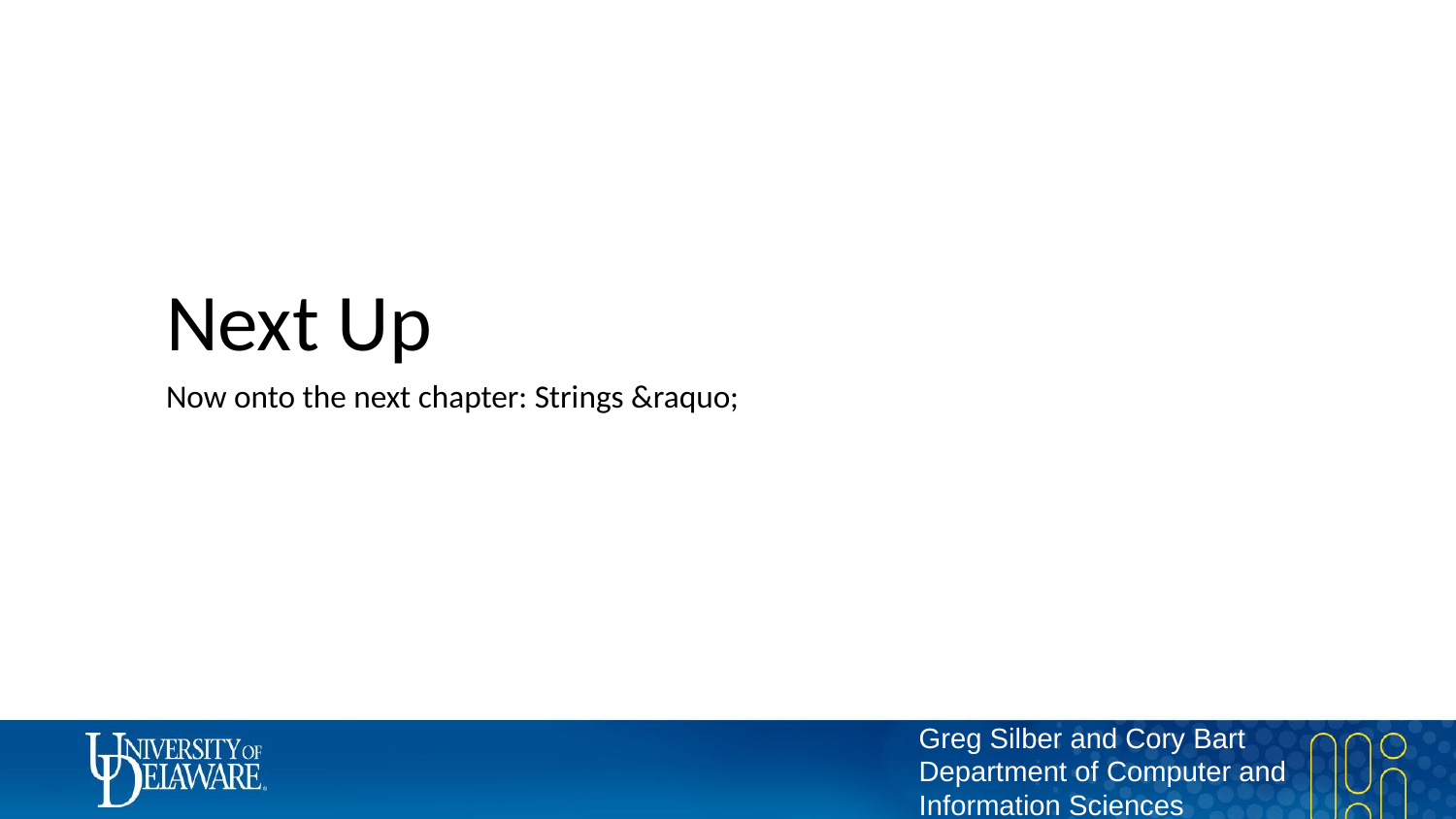

Next Up
Now onto the next chapter: Strings &raquo;
#